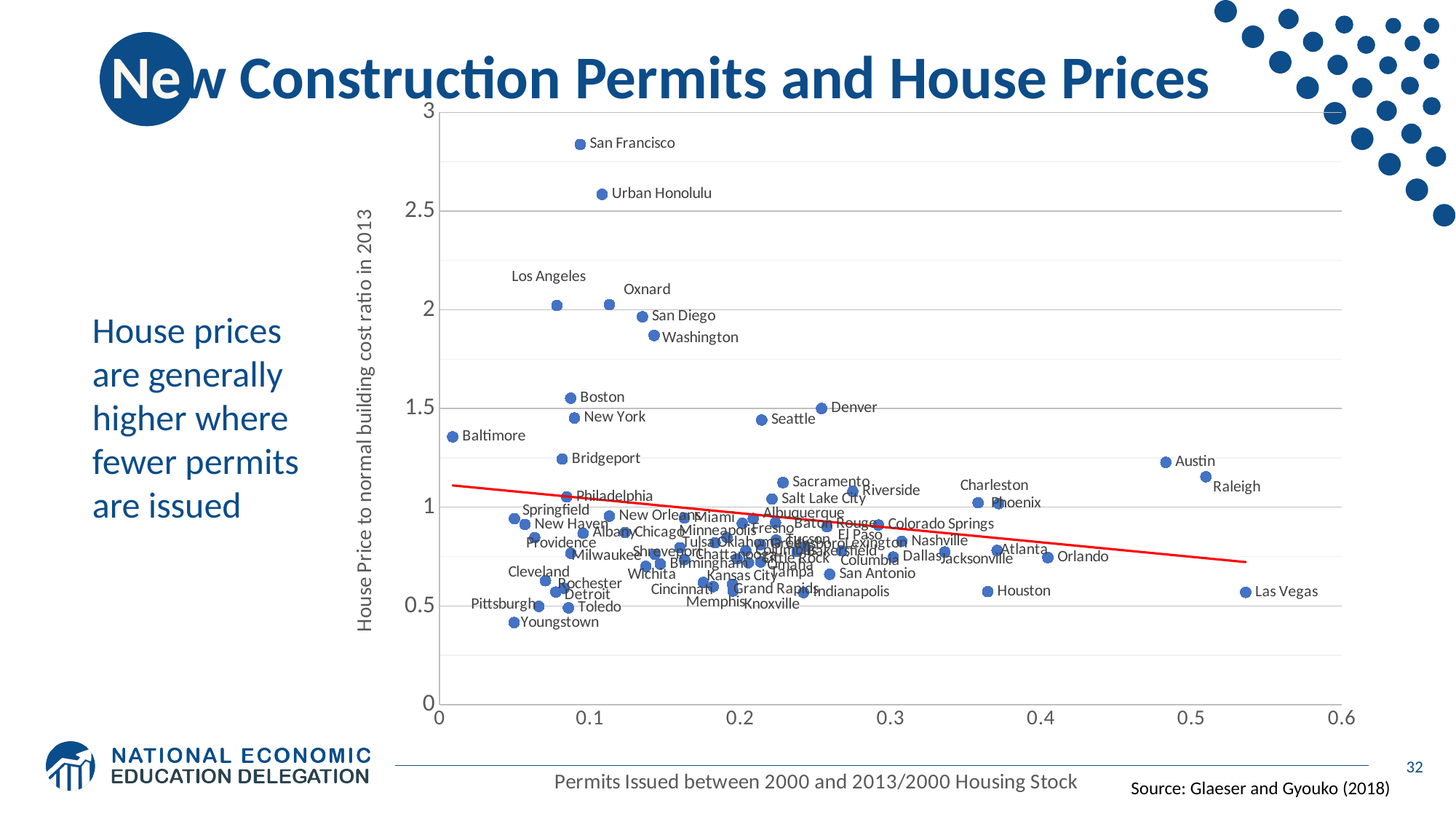

# New Construction Permits and House Prices

### Chart

| Category | House Price-MPCC (Economy) ratio in 2013 |
|---|---|
House prices are generally higher where fewer permits are issued
32
Source: Glaeser and Gyouko (2018)